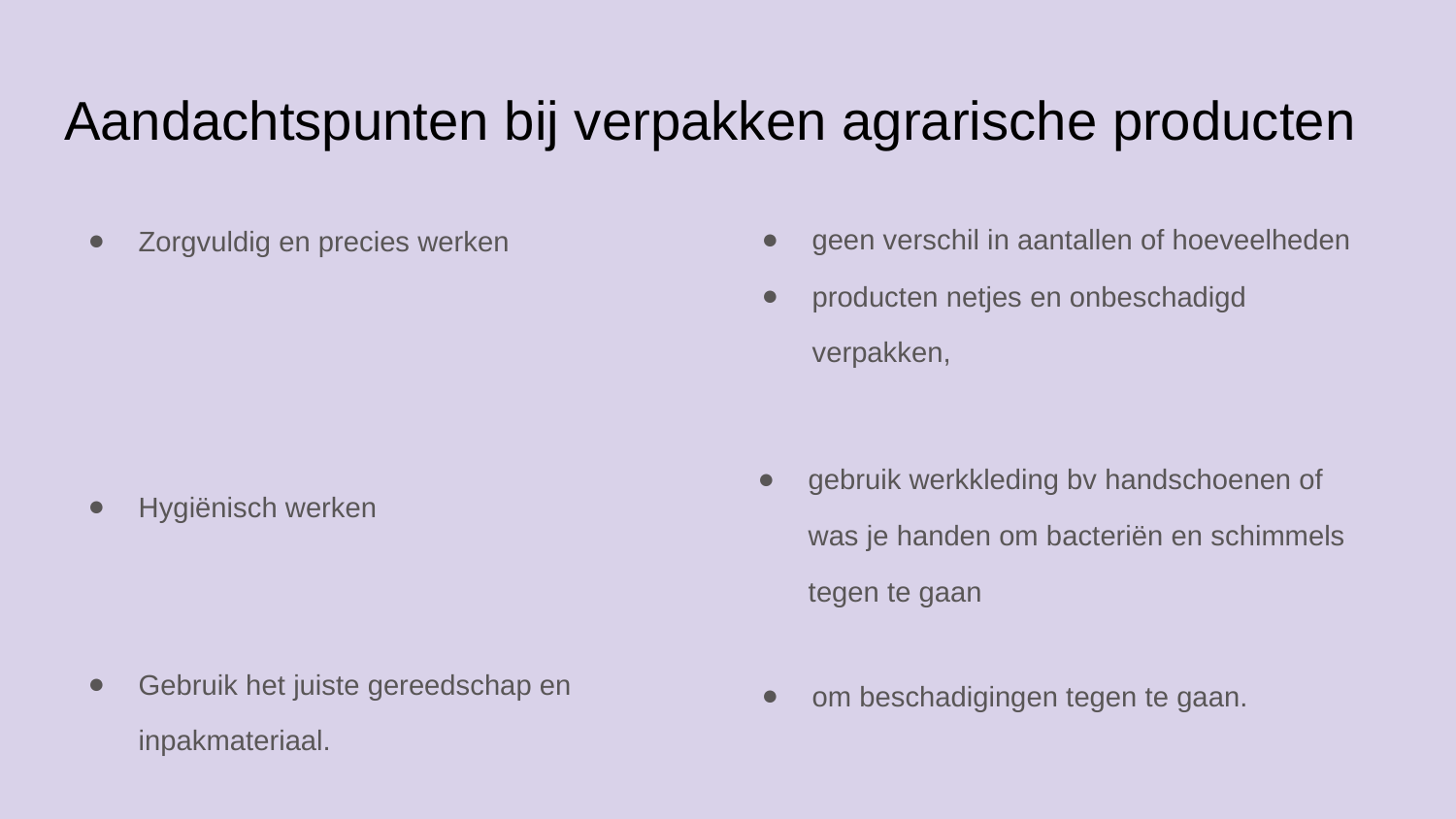

# Aandachtspunten bij verpakken agrarische producten
geen verschil in aantallen of hoeveelheden
producten netjes en onbeschadigd verpakken,

Zorgvuldig en precies werken

Hygiënisch werken

Gebruik het juiste gereedschap en inpakmateriaal.

gebruik werkkleding bv handschoenen of was je handen om bacteriën en schimmels tegen te gaan
om beschadigingen tegen te gaan.